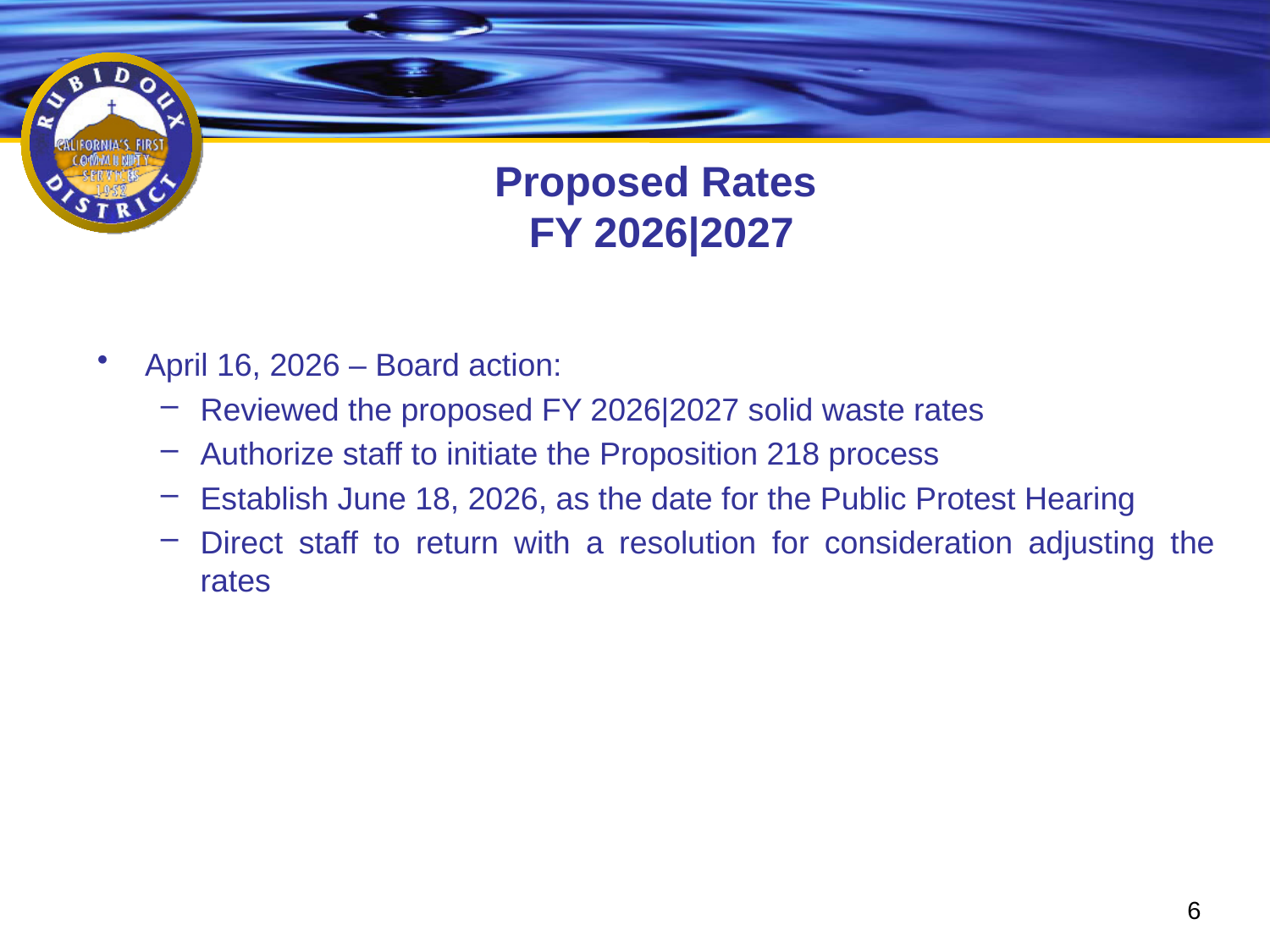

# Proposed Rates FY 2026|2027
April 16, 2026 – Board action:
Reviewed the proposed FY 2026|2027 solid waste rates
Authorize staff to initiate the Proposition 218 process
Establish June 18, 2026, as the date for the Public Protest Hearing
Direct staff to return with a resolution for consideration adjusting the rates

6